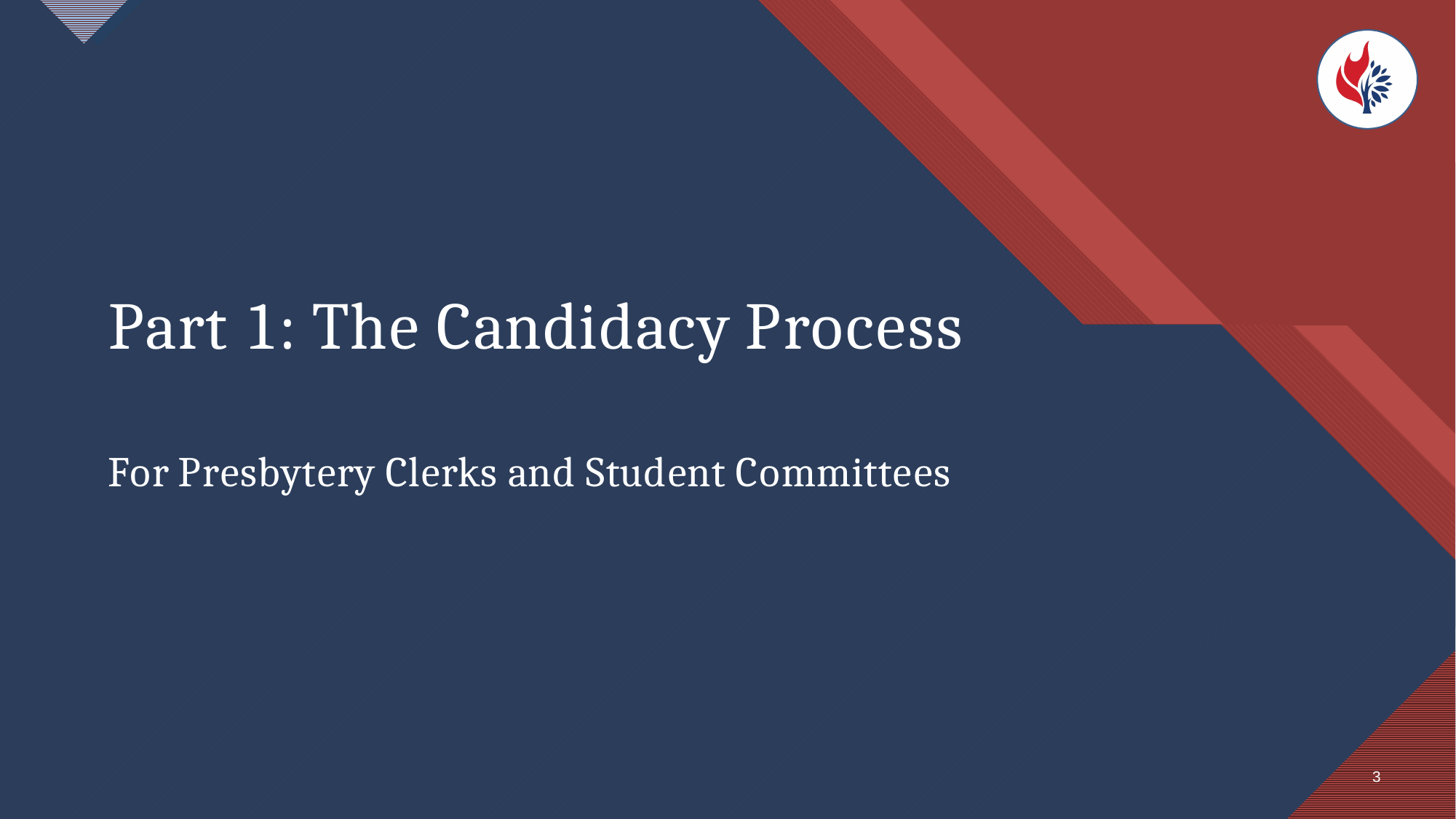

Part 1: The Candidacy Process
For Presbytery Clerks and Student Committees
3